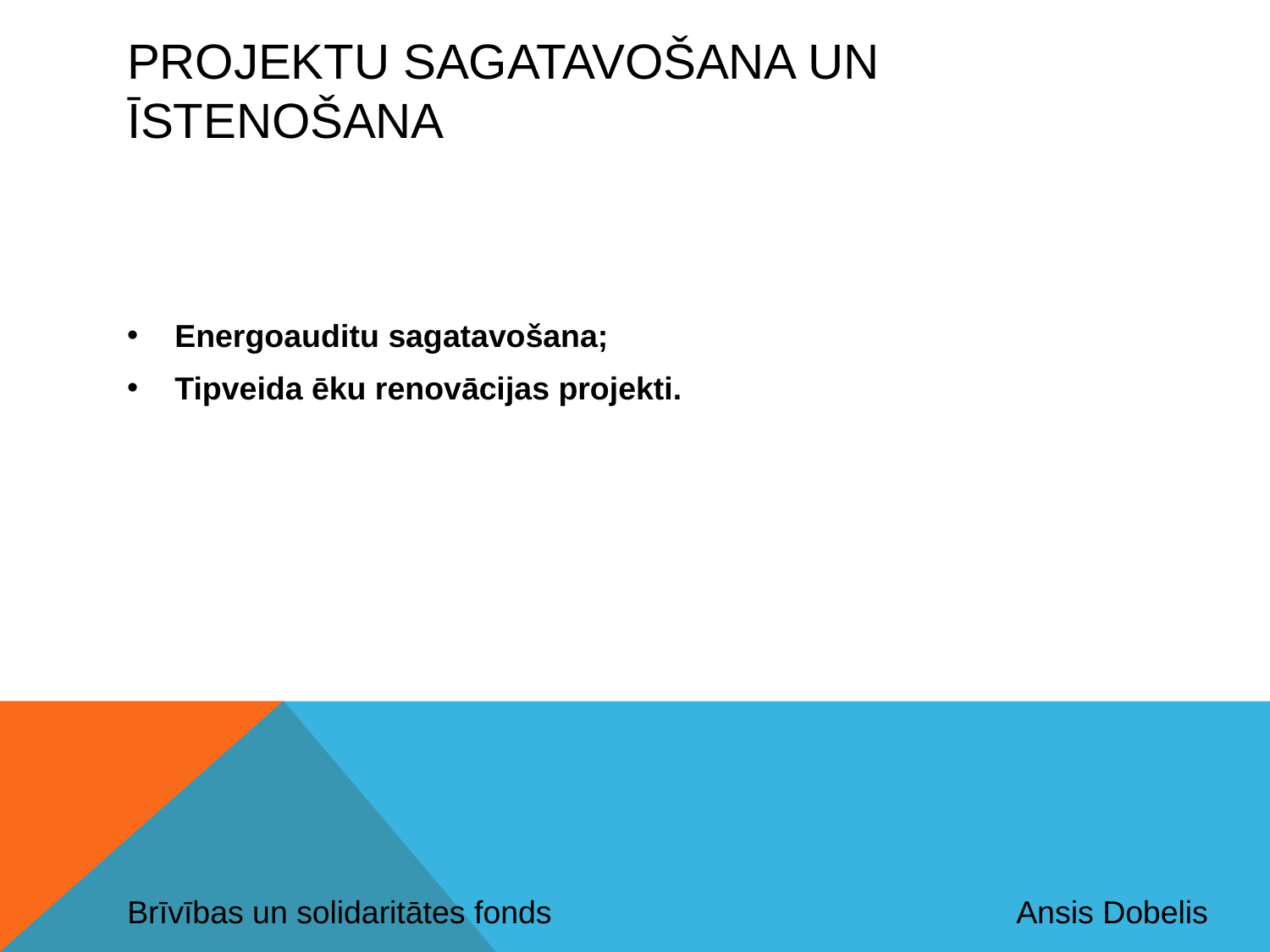

# Projektu sagatavošana un īstenošana

Energoauditu sagatavošana;
Tipveida ēku renovācijas projekti.
Brīvības un solidaritātes fonds				Ansis Dobelis